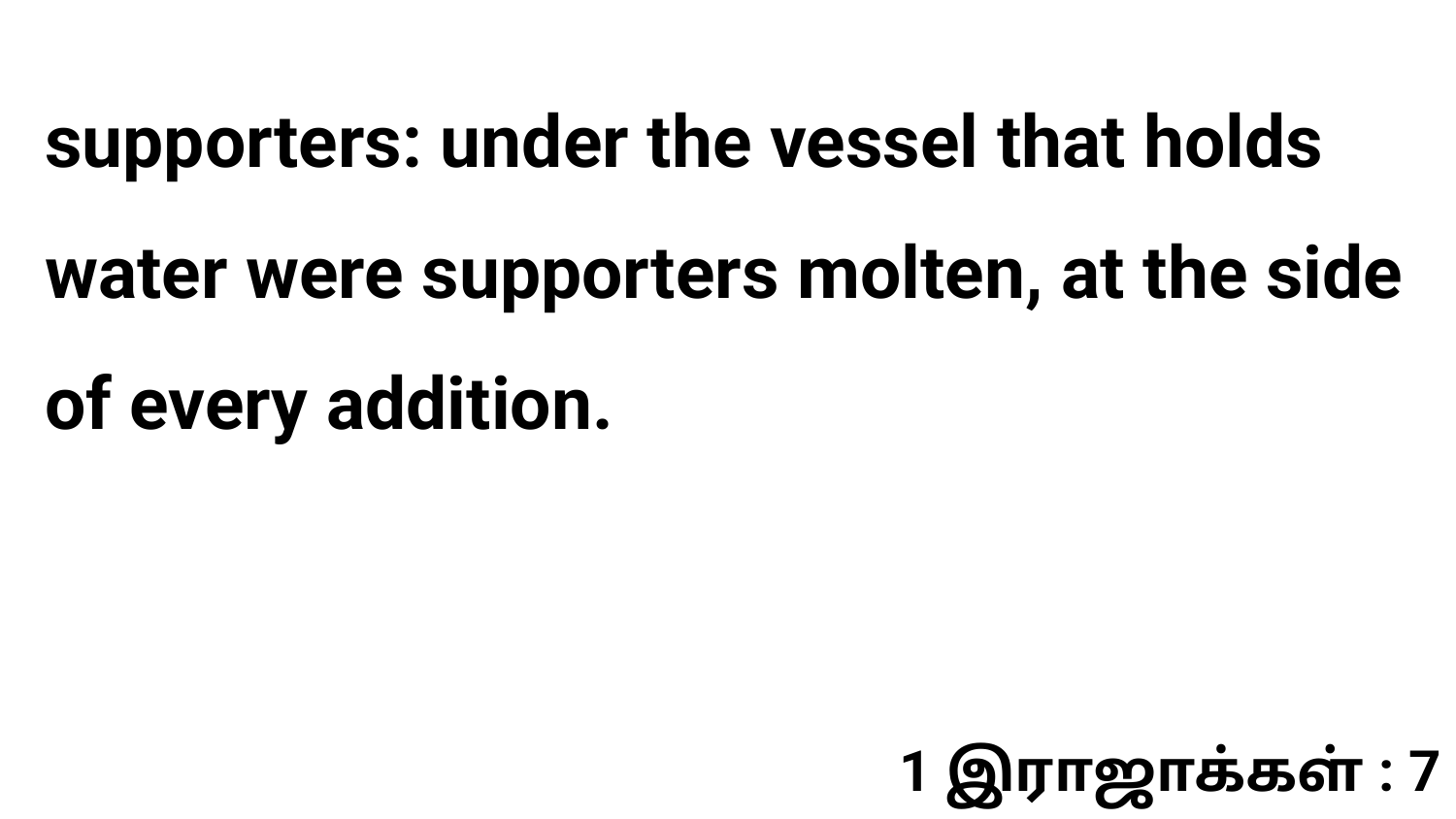

supporters: under the vessel that holds water were supporters molten, at the side of every addition.
1 இராஜாக்கள் : 7